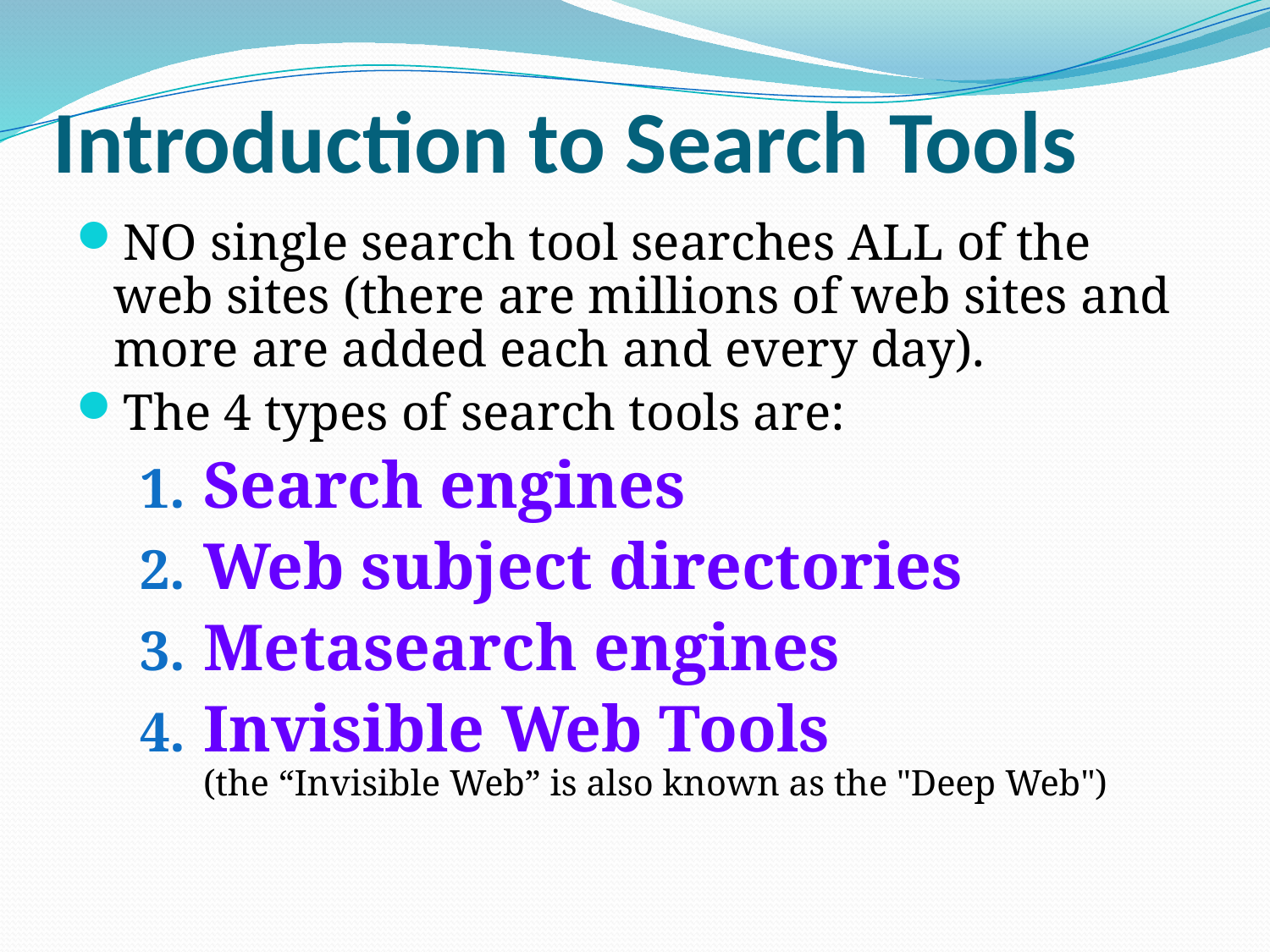

# Introduction to Search Tools
NO single search tool searches ALL of the web sites (there are millions of web sites and more are added each and every day).
The 4 types of search tools are:
Search engines
Web subject directories
Metasearch engines
Invisible Web Tools
(the “Invisible Web” is also known as the "Deep Web")